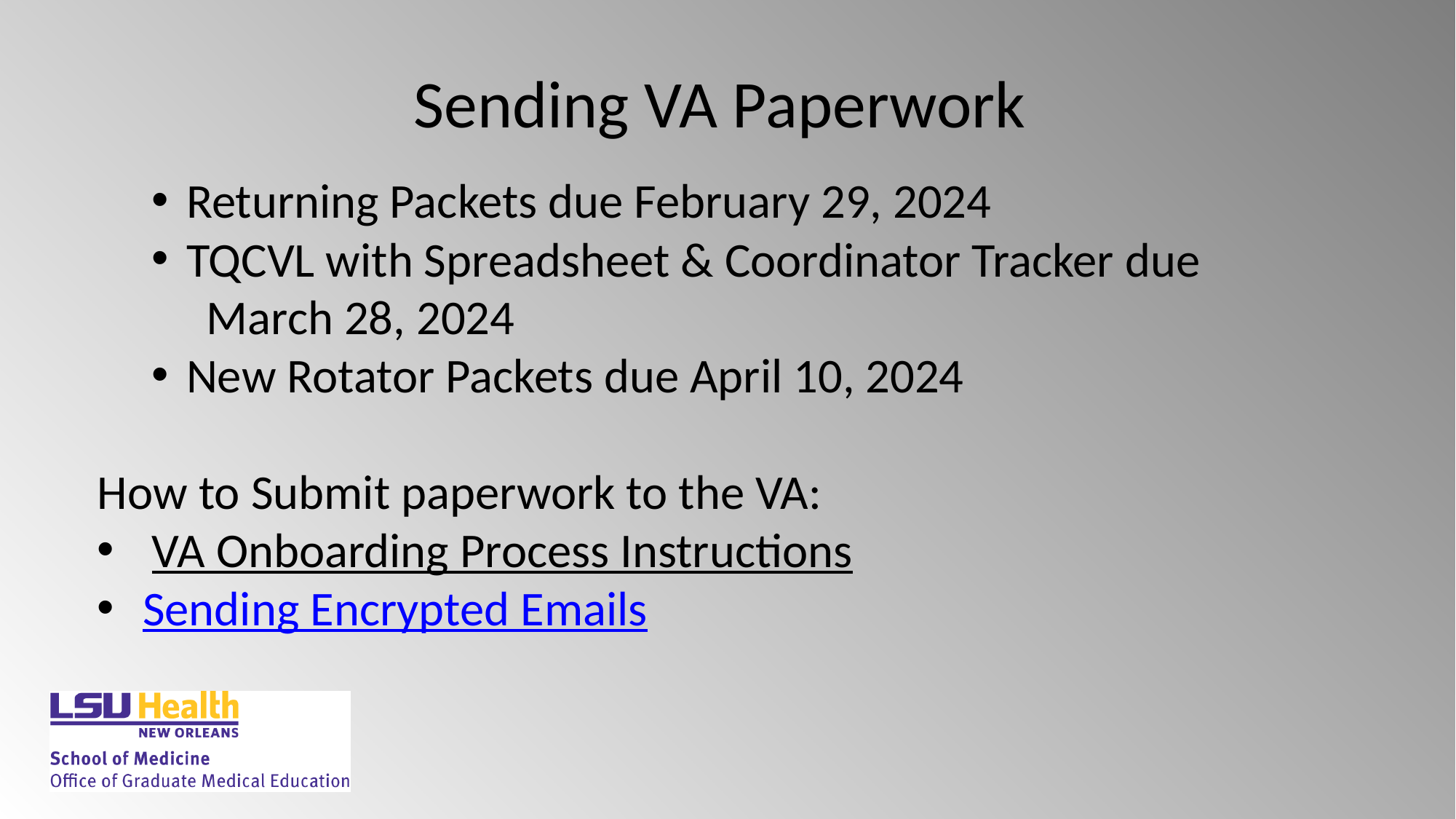

# Sending VA Paperwork
Returning Packets due February 29, 2024
TQCVL with Spreadsheet & Coordinator Tracker due
March 28, 2024
New Rotator Packets due April 10, 2024

How to Submit paperwork to the VA:
VA Onboarding Process Instructions
 Sending Encrypted Emails